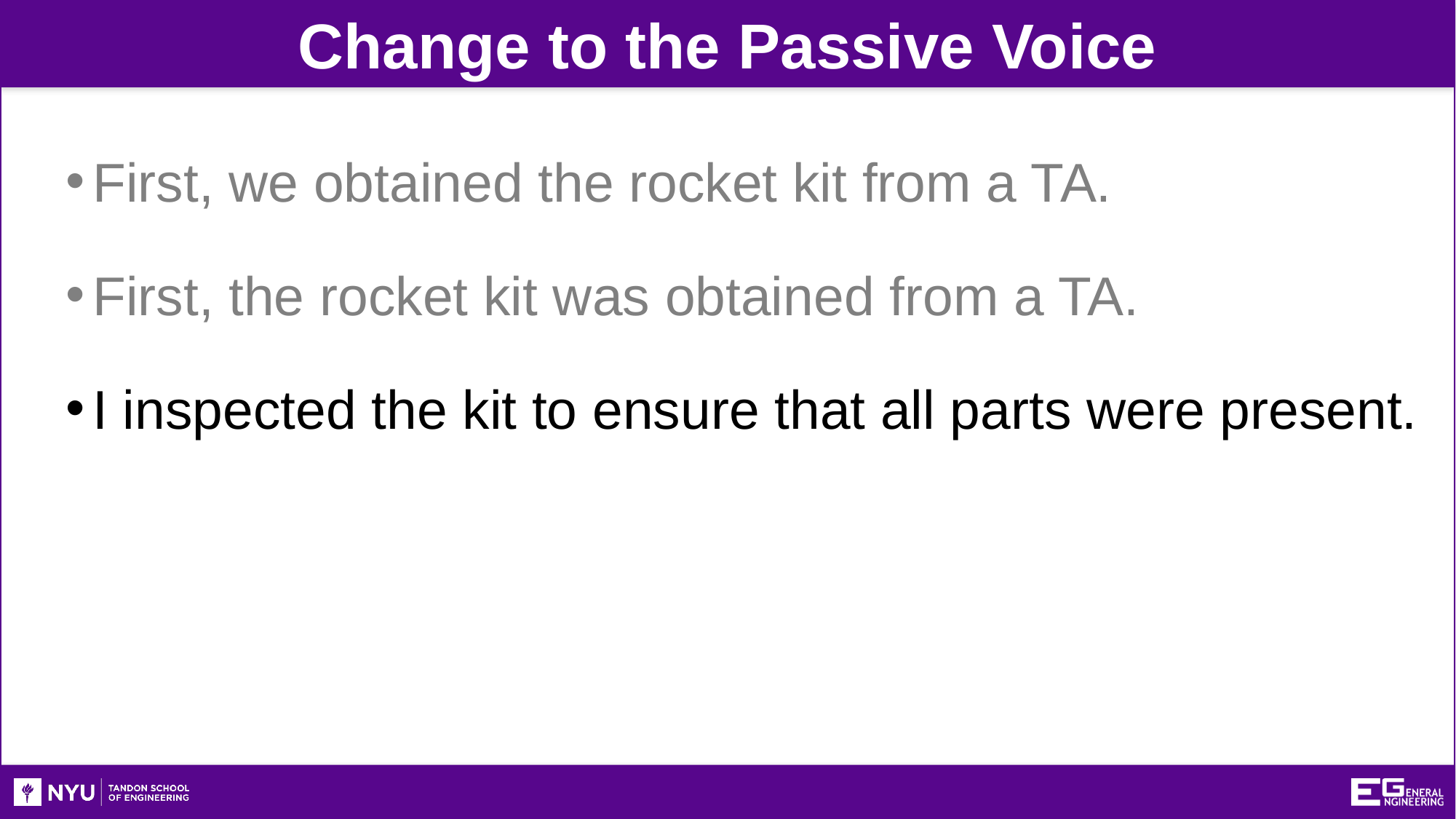

Change to the Passive Voice
First, we obtained the rocket kit from a TA.
First, the rocket kit was obtained from a TA.
I inspected the kit to ensure that all parts were present.